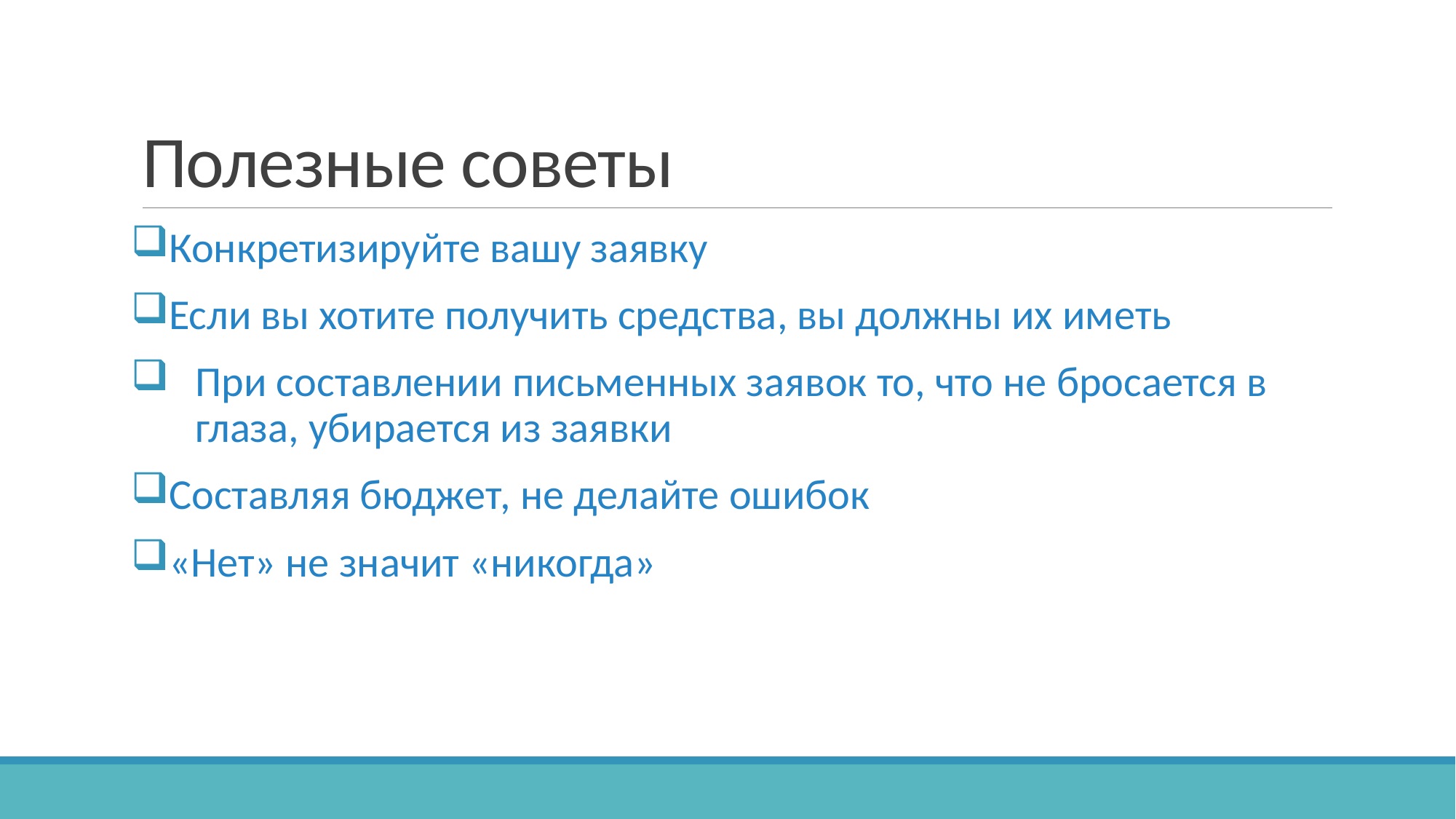

# Полезные советы
Конкретизируйте вашу заявку
Если вы хотите получить средства, вы должны их иметь
При составлении письменных заявок то, что не бросается в глаза, убирается из заявки
Составляя бюджет, не делайте ошибок
«Нет» не значит «никогда»